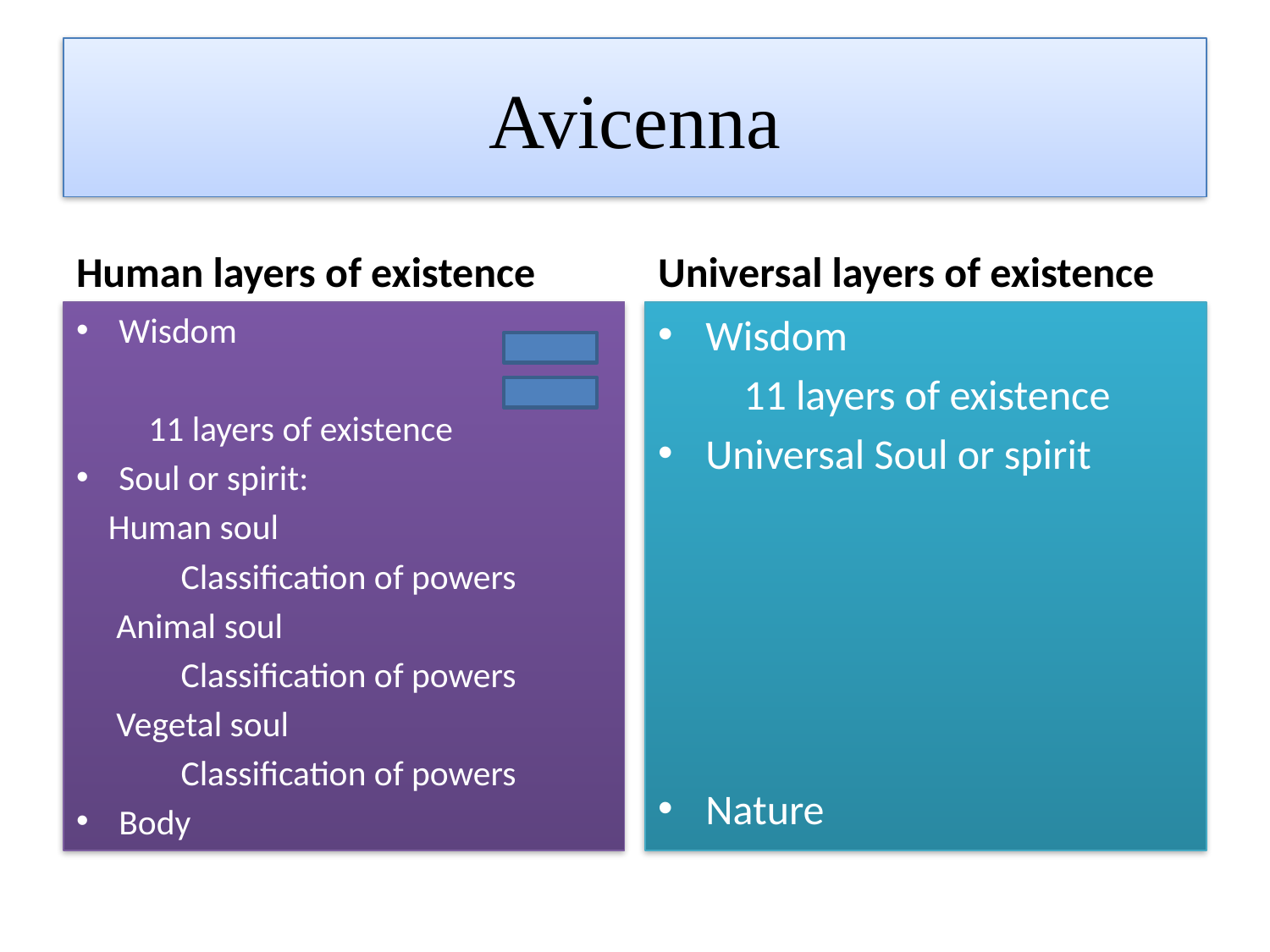

# Avicenna
Human layers of existence
Universal layers of existence
Wisdom

         11 layers of existence
Soul or spirit:
    Human soul
             Classification of powers
     Animal soul
             Classification of powers
     Vegetal soul
             Classification of powers
Body

Wisdom
         11 layers of existence
Universal Soul or spirit

Nature